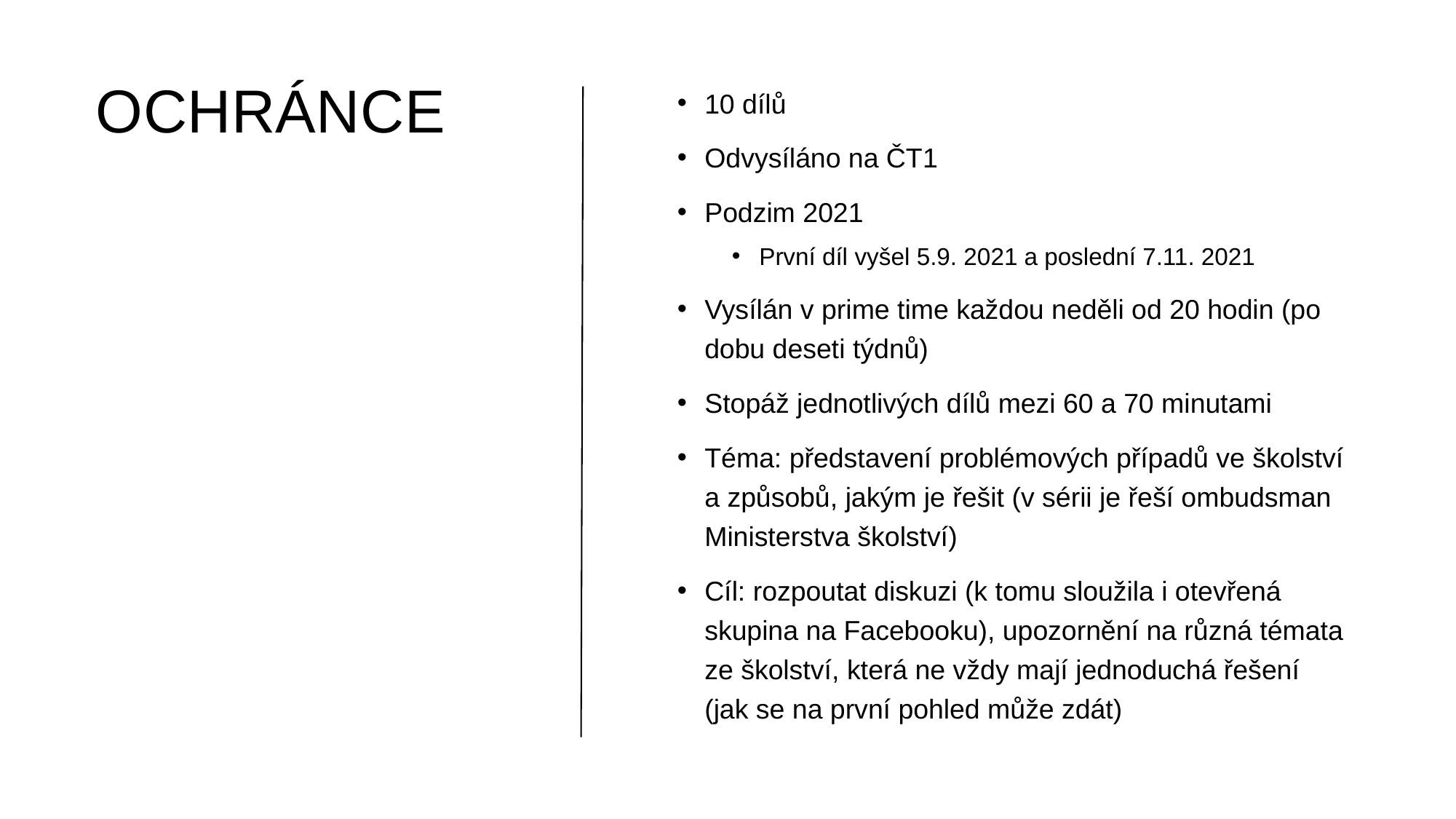

# Ochránce
10 dílů
Odvysíláno na ČT1
Podzim 2021
První díl vyšel 5.9. 2021 a poslední 7.11. 2021
Vysílán v prime time každou neděli od 20 hodin (po dobu deseti týdnů)
Stopáž jednotlivých dílů mezi 60 a 70 minutami
Téma: představení problémových případů ve školství a způsobů, jakým je řešit (v sérii je řeší ombudsman Ministerstva školství)
Cíl: rozpoutat diskuzi (k tomu sloužila i otevřená skupina na Facebooku), upozornění na různá témata ze školství, která ne vždy mají jednoduchá řešení (jak se na první pohled může zdát)